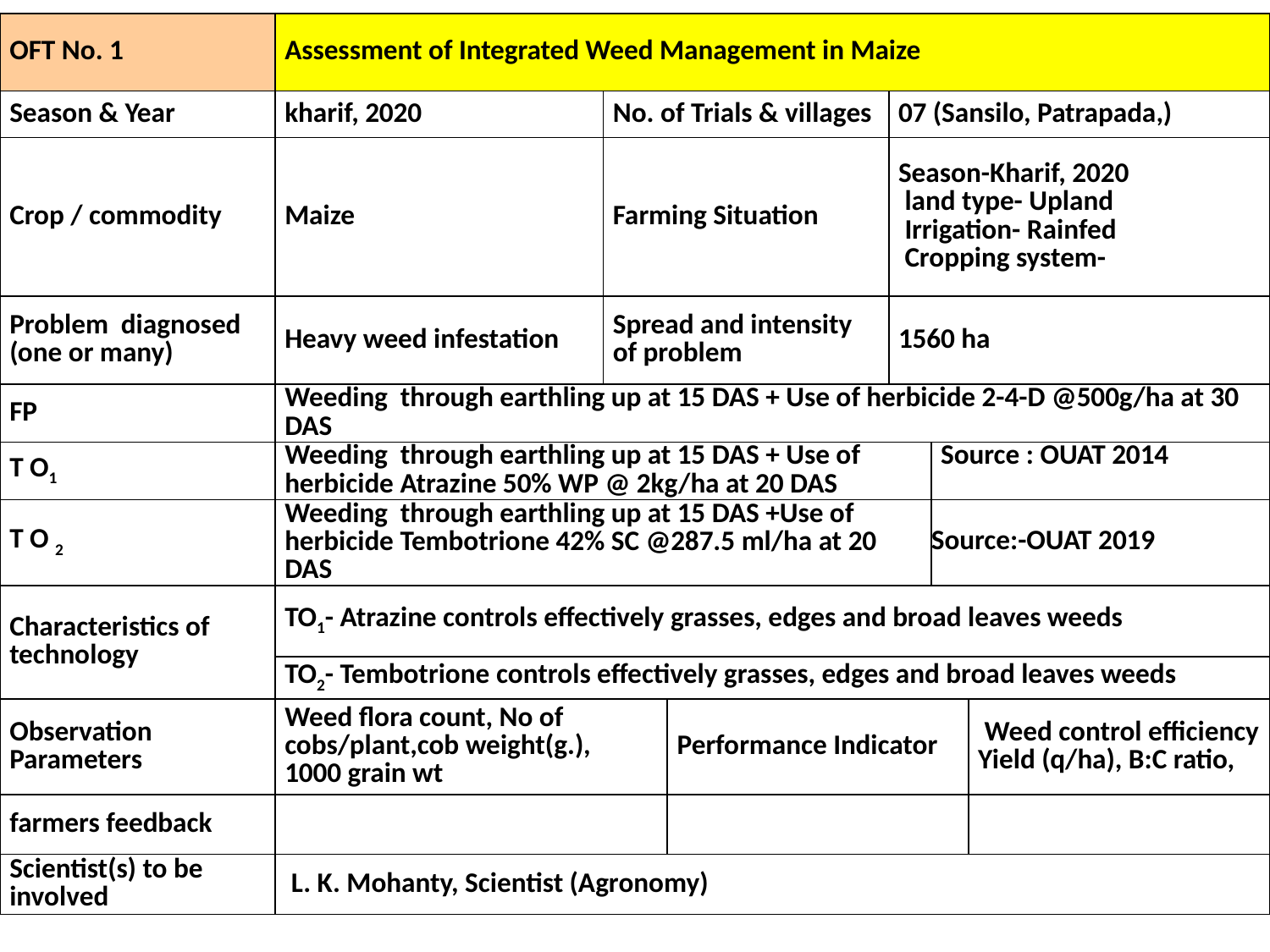

| OFT No. 1 | Assessment of Integrated Weed Management in Maize |  |  |  |  |  |
| --- | --- | --- | --- | --- | --- | --- |
| Season & Year | kharif, 2020 | No. of Trials & villages |  | 07 (Sansilo, Patrapada,) |  |  |
| Crop / commodity | Maize | Farming Situation |  | Season-Kharif, 2020 land type- Upland Irrigation- Rainfed Cropping system- |  |  |
| Problem diagnosed (one or many) | Heavy weed infestation | Spread and intensity of problem |  | 1560 ha |  |  |
| FP | Weeding through earthling up at 15 DAS + Use of herbicide 2-4-D @500g/ha at 30 DAS |  |  |  |  |  |
| T O1 | Weeding through earthling up at 15 DAS + Use of herbicide Atrazine 50% WP @ 2kg/ha at 20 DAS |  |  |  | Source : OUAT 2014 |  |
| T O 2 | Weeding through earthling up at 15 DAS +Use of herbicide Tembotrione 42% SC @287.5 ml/ha at 20 DAS |  |  |  | Source:-OUAT 2019 |  |
| Characteristics of technology | TO1- Atrazine controls effectively grasses, edges and broad leaves weeds |  |  |  |  |  |
|  | TO2- Tembotrione controls effectively grasses, edges and broad leaves weeds |  |  |  |  |  |
| Observation Parameters | Weed flora count, No of cobs/plant,cob weight(g.), 1000 grain wt |  | Performance Indicator |  |  | Weed control efficiency Yield (q/ha), B:C ratio, |
| farmers feedback |  |  |  |  |  |  |
| Scientist(s) to be involved | L. K. Mohanty, Scientist (Agronomy) |  |  |  |  |  |